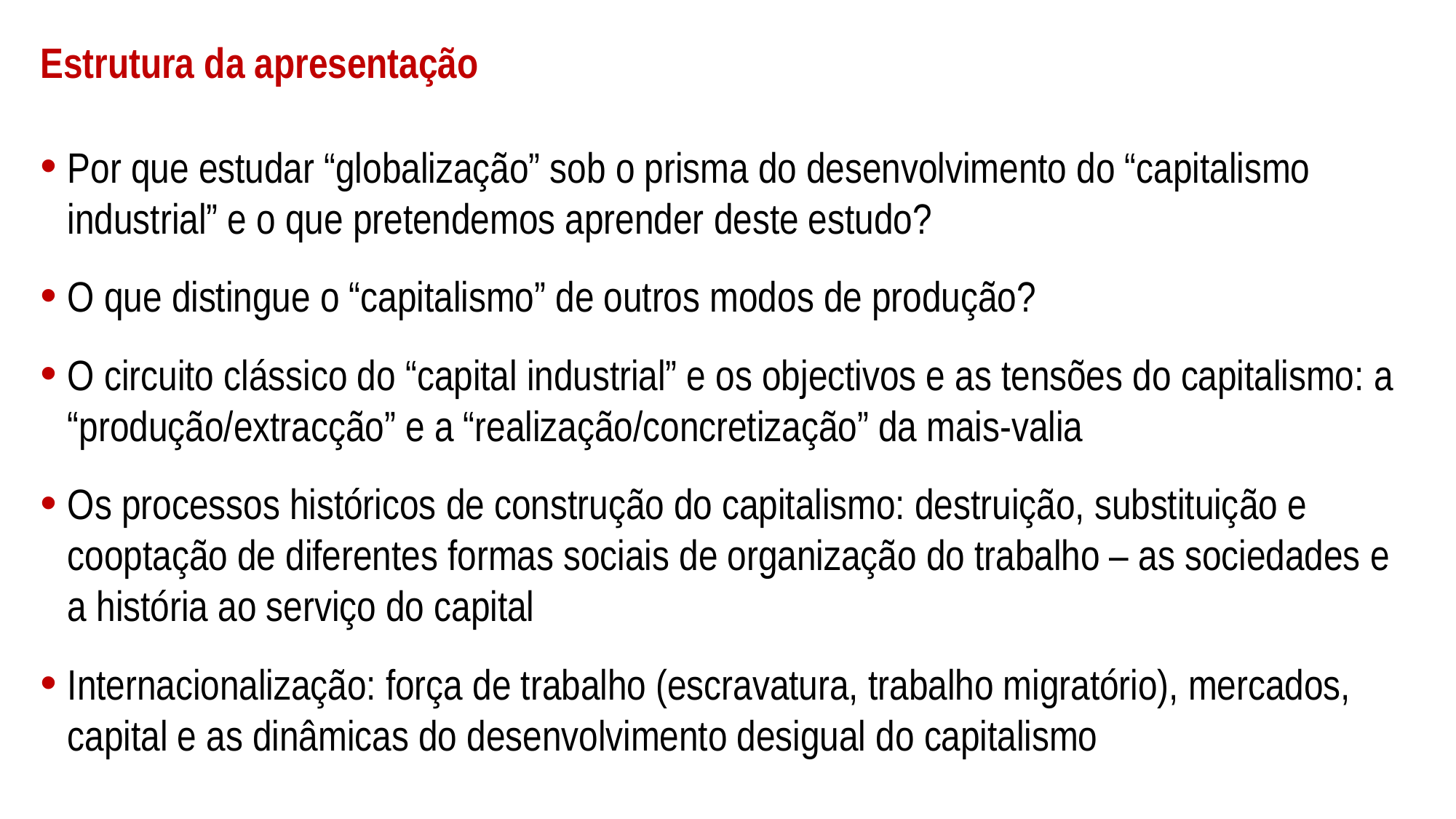

# Estrutura da apresentação
Por que estudar “globalização” sob o prisma do desenvolvimento do “capitalismo industrial” e o que pretendemos aprender deste estudo?
O que distingue o “capitalismo” de outros modos de produção?
O circuito clássico do “capital industrial” e os objectivos e as tensões do capitalismo: a “produção/extracção” e a “realização/concretização” da mais-valia
Os processos históricos de construção do capitalismo: destruição, substituição e cooptação de diferentes formas sociais de organização do trabalho – as sociedades e a história ao serviço do capital
Internacionalização: força de trabalho (escravatura, trabalho migratório), mercados, capital e as dinâmicas do desenvolvimento desigual do capitalismo